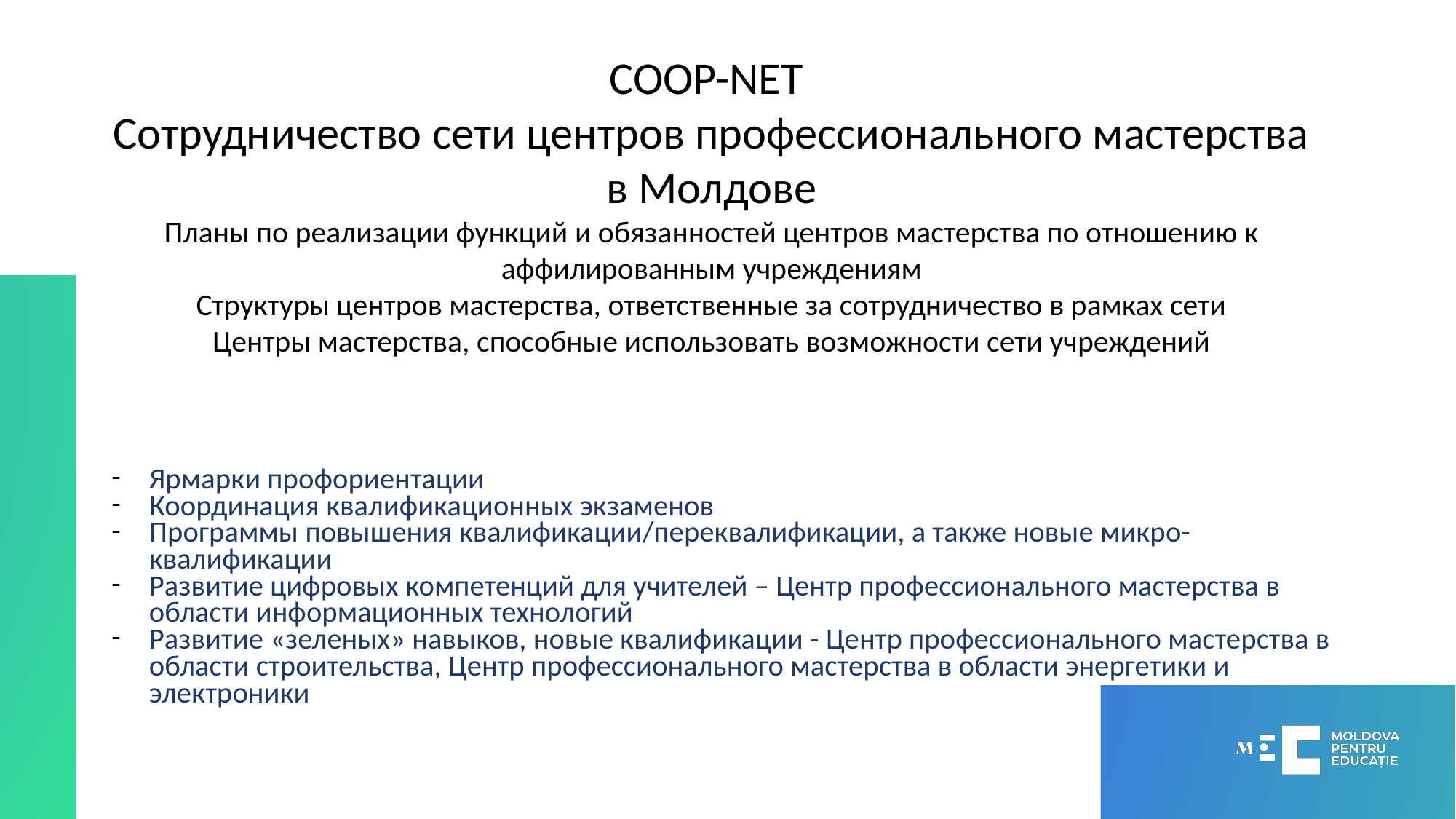

COOP-NET
Сотрудничество сети центров профессионального мастерства в Молдове
Планы по реализации функций и обязанностей центров мастерства по отношению к аффилированным учреждениям
Структуры центров мастерства, ответственные за сотрудничество в рамках сети
Центры мастерства, способные использовать возможности сети учреждений

Ярмарки профориентации
Координация квалификационных экзаменов
Программы повышения квалификации/переквалификации, а также новые микро-квалификации
Развитие цифровых компетенций для учителей – Центр профессионального мастерства в области информационных технологий
Развитие «зеленых» навыков, новые квалификации - Центр профессионального мастерства в области строительства, Центр профессионального мастерства в области энергетики и электроники